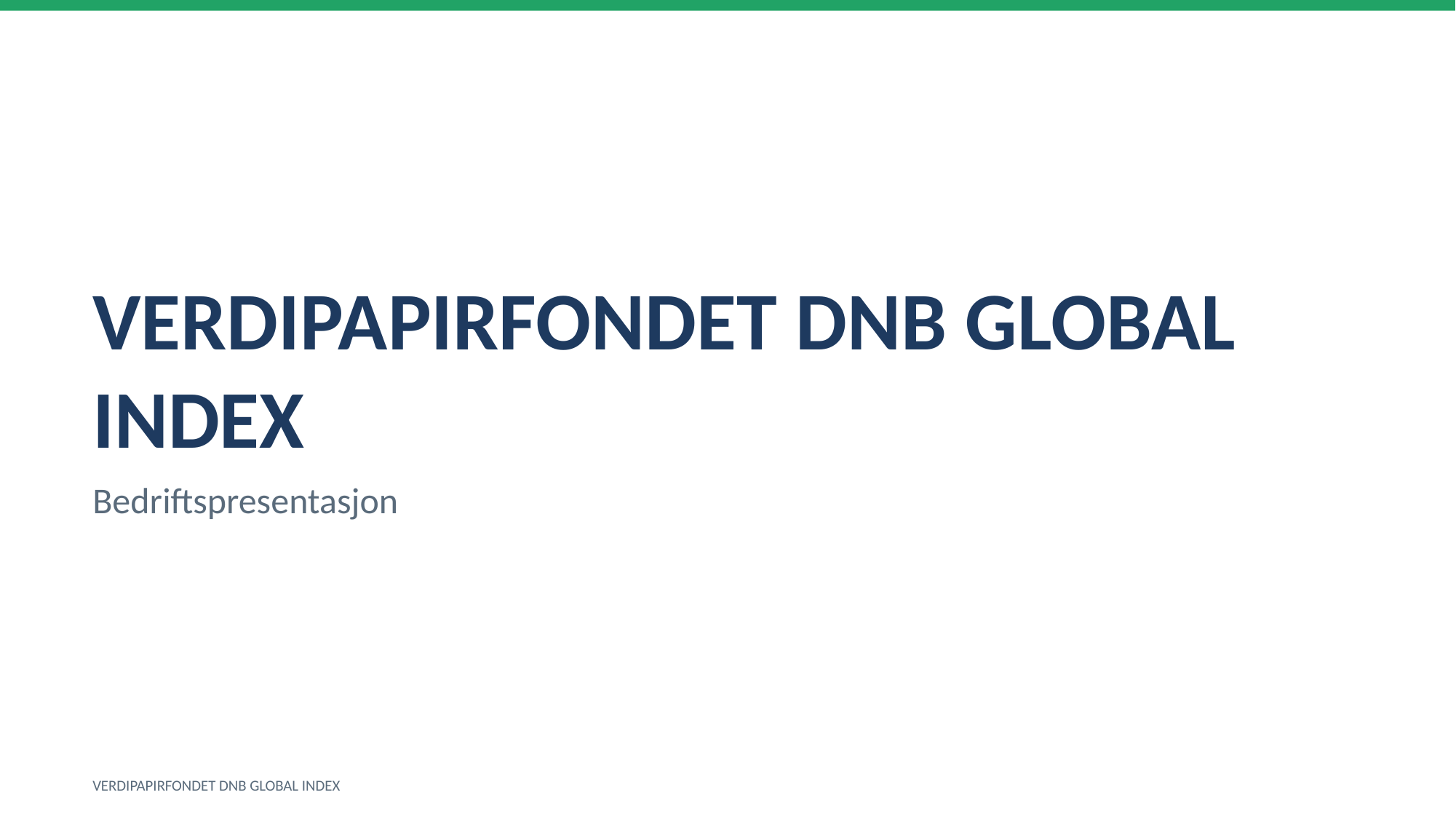

VERDIPAPIRFONDET DNB GLOBAL INDEX
Bedriftspresentasjon
VERDIPAPIRFONDET DNB GLOBAL INDEX